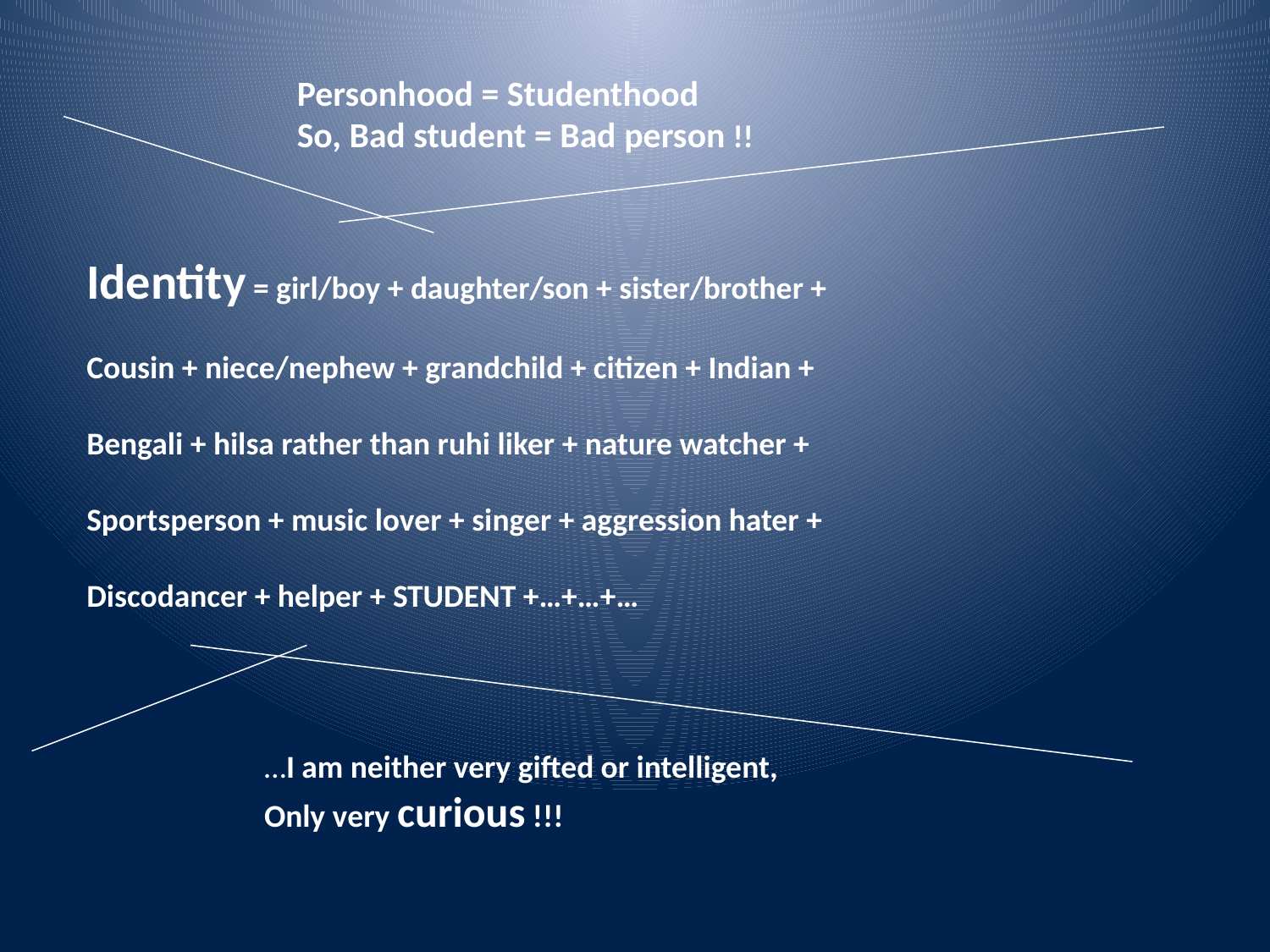

Personhood = Studenthood
So, Bad student = Bad person !!

Identity = girl/boy + daughter/son + sister/brother +

Cousin + niece/nephew + grandchild + citizen + Indian +

Bengali + hilsa rather than ruhi liker + nature watcher +

Sportsperson + music lover + singer + aggression hater +

Discodancer + helper + STUDENT +…+…+…

…I am neither very gifted or intelligent,
Only very curious !!!